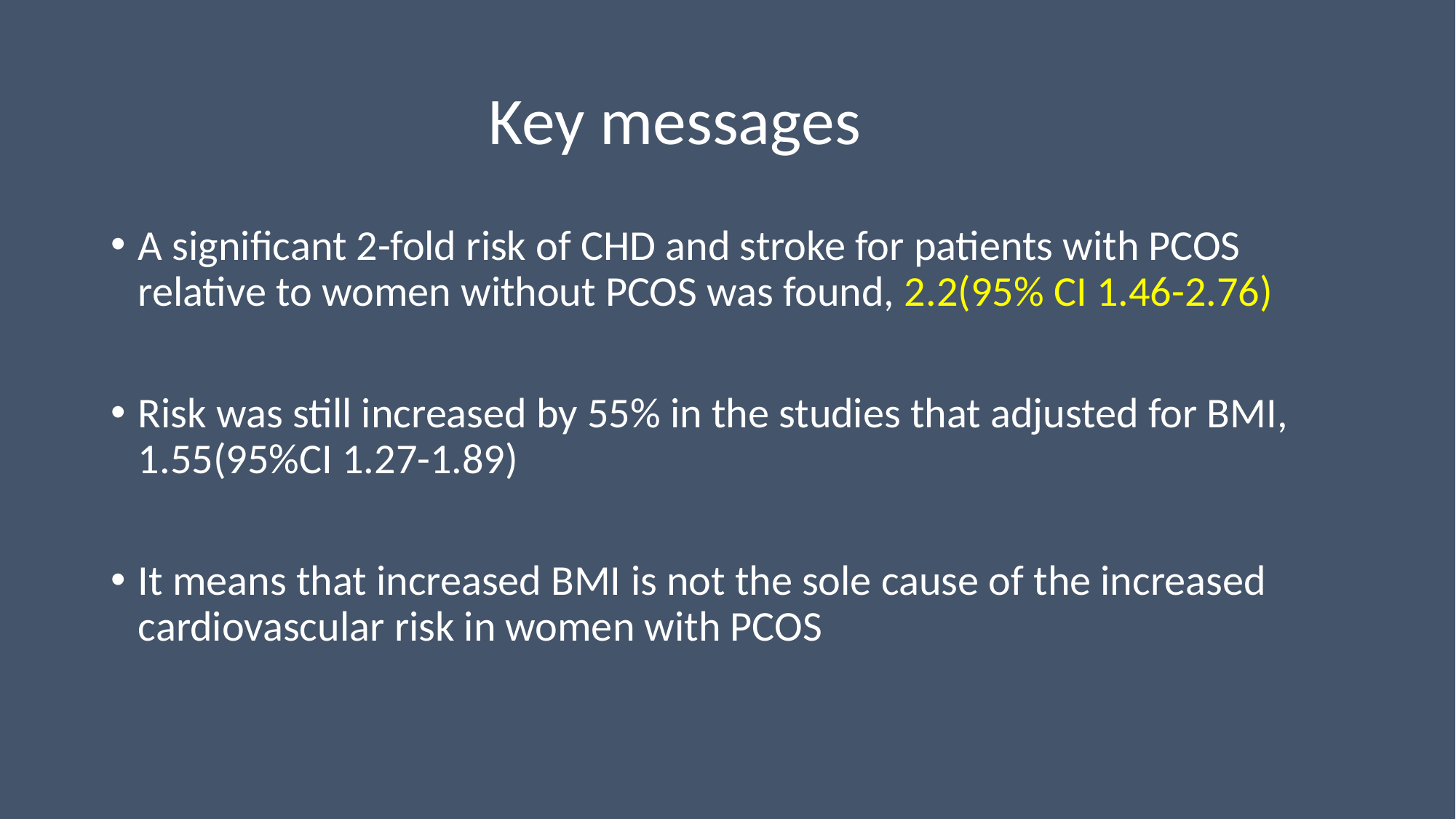

# Key messages
A significant 2-fold risk of CHD and stroke for patients with PCOS relative to women without PCOS was found, 2.2(95% CI 1.46-2.76)

Risk was still increased by 55% in the studies that adjusted for BMI, 1.55(95%CI 1.27-1.89)

It means that increased BMI is not the sole cause of the increased cardiovascular risk in women with PCOS